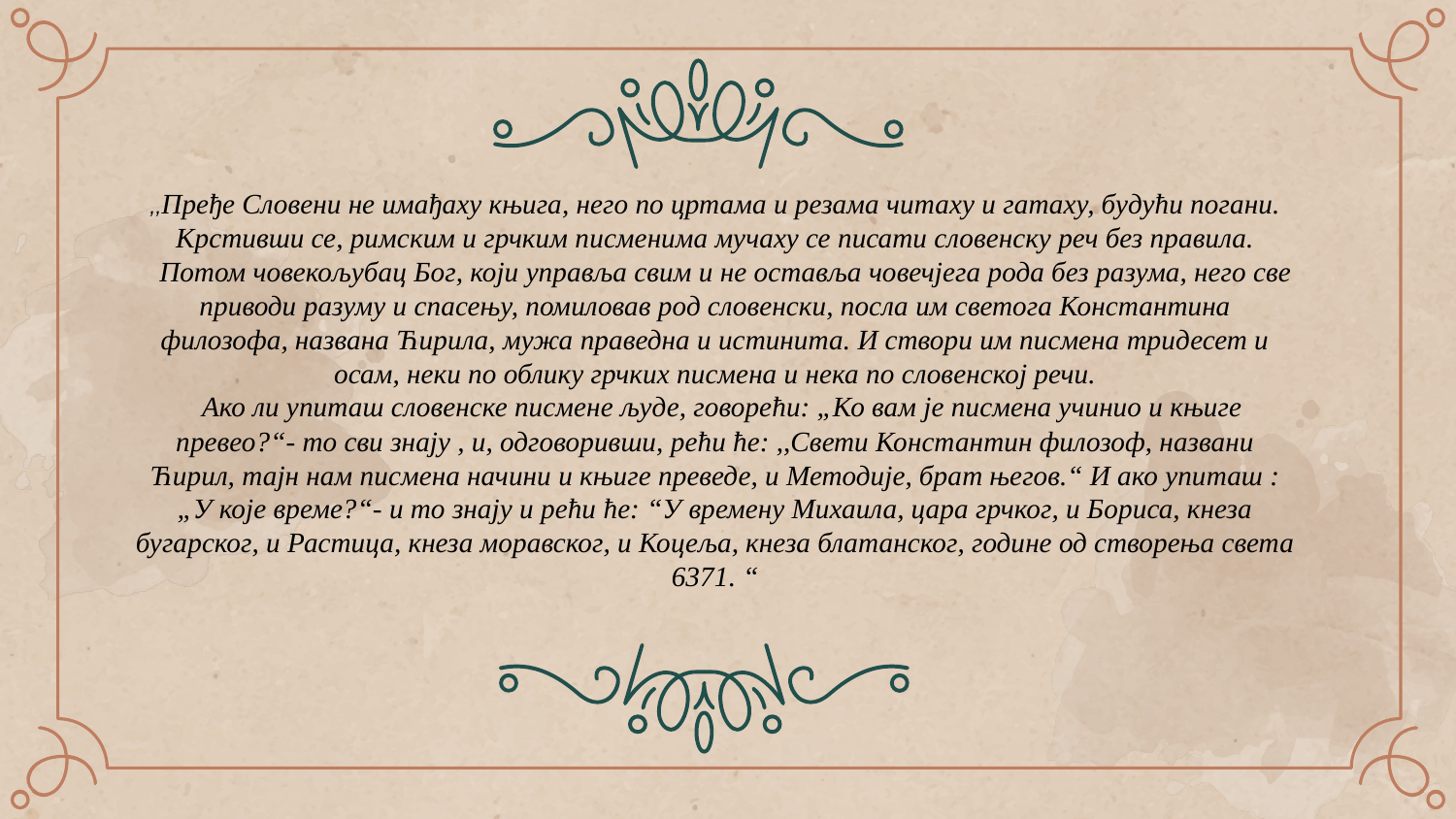

,,Пређе Словени не имађаху књига, него по цртама и резама читаху и гатаху, будући погани. Крстивши се, римским и грчким писменима мучаху се писати словенску реч без правила.
   Потом човекољубац Бог, који управља свим и не оставља човечјега рода без разума, него све приводи разуму и спасењу, помиловав род словенски, посла им светога Константина филозофа, названа Ћирила, мужа праведна и истинита. И створи им писмена тридесет и осам, неки по облику грчких писмена и нека по словенској речи.
  Ако ли упиташ словенске писмене људе, говорећи: „Ко вам је писмена учинио и књиге превео?“- то сви знају , и, одговоривши, рећи ће: ,,Свети Константин филозоф, названи Ћирил, тајн нам писмена начини и књиге преведе, и Методије, брат његов.“ И ако упиташ :„У које време?“- и то знају и рећи ће: “У времену Михаила, цара грчког, и Бориса, кнеза бугарског, и Растица, кнеза моравског, и Коцеља, кнеза блатанског, године од створења света 6371. “